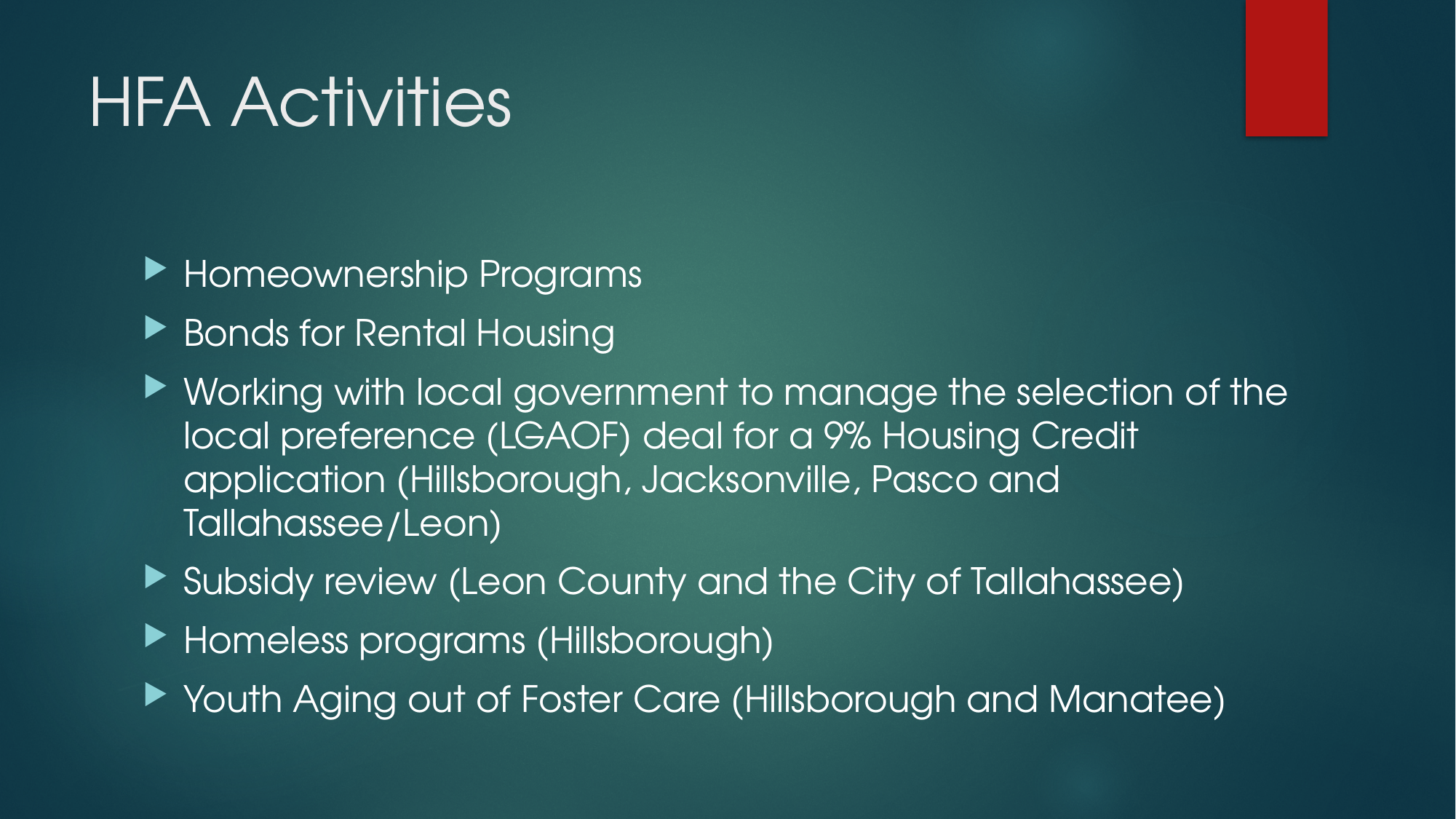

# HFA Activities
Homeownership Programs
Bonds for Rental Housing
Working with local government to manage the selection of the local preference (LGAOF) deal for a 9% Housing Credit application (Hillsborough, Jacksonville, Pasco and Tallahassee/Leon)
Subsidy review (Leon County and the City of Tallahassee)
Homeless programs (Hillsborough)
Youth Aging out of Foster Care (Hillsborough and Manatee)